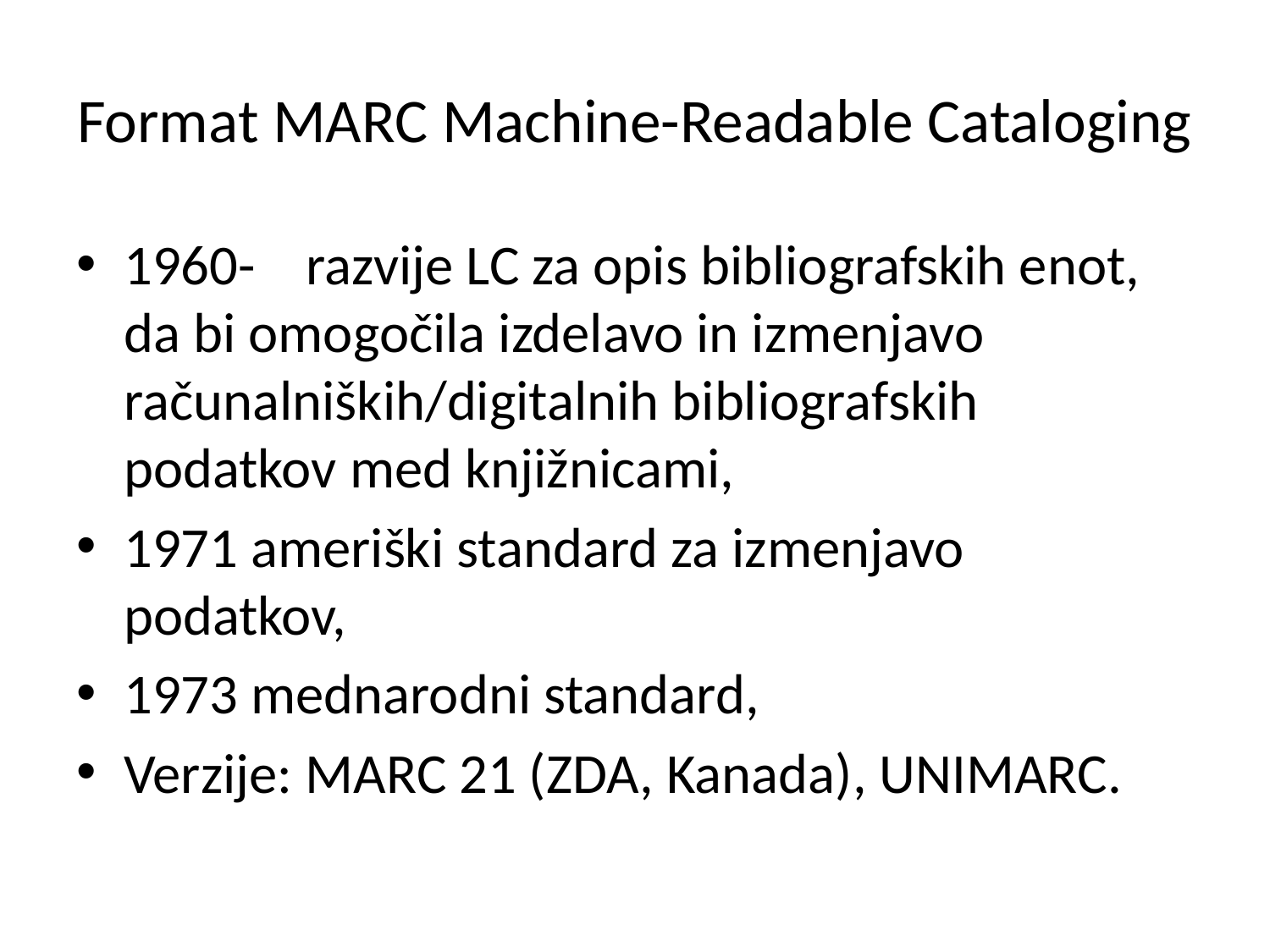

# Format MARC Machine-Readable Cataloging
1960-    razvije LC za opis bibliografskih enot, da bi omogočila izdelavo in izmenjavo računalniških/digitalnih bibliografskih podatkov med knjižnicami,
1971 ameriški standard za izmenjavo podatkov,
1973 mednarodni standard,
Verzije: MARC 21 (ZDA, Kanada), UNIMARC.